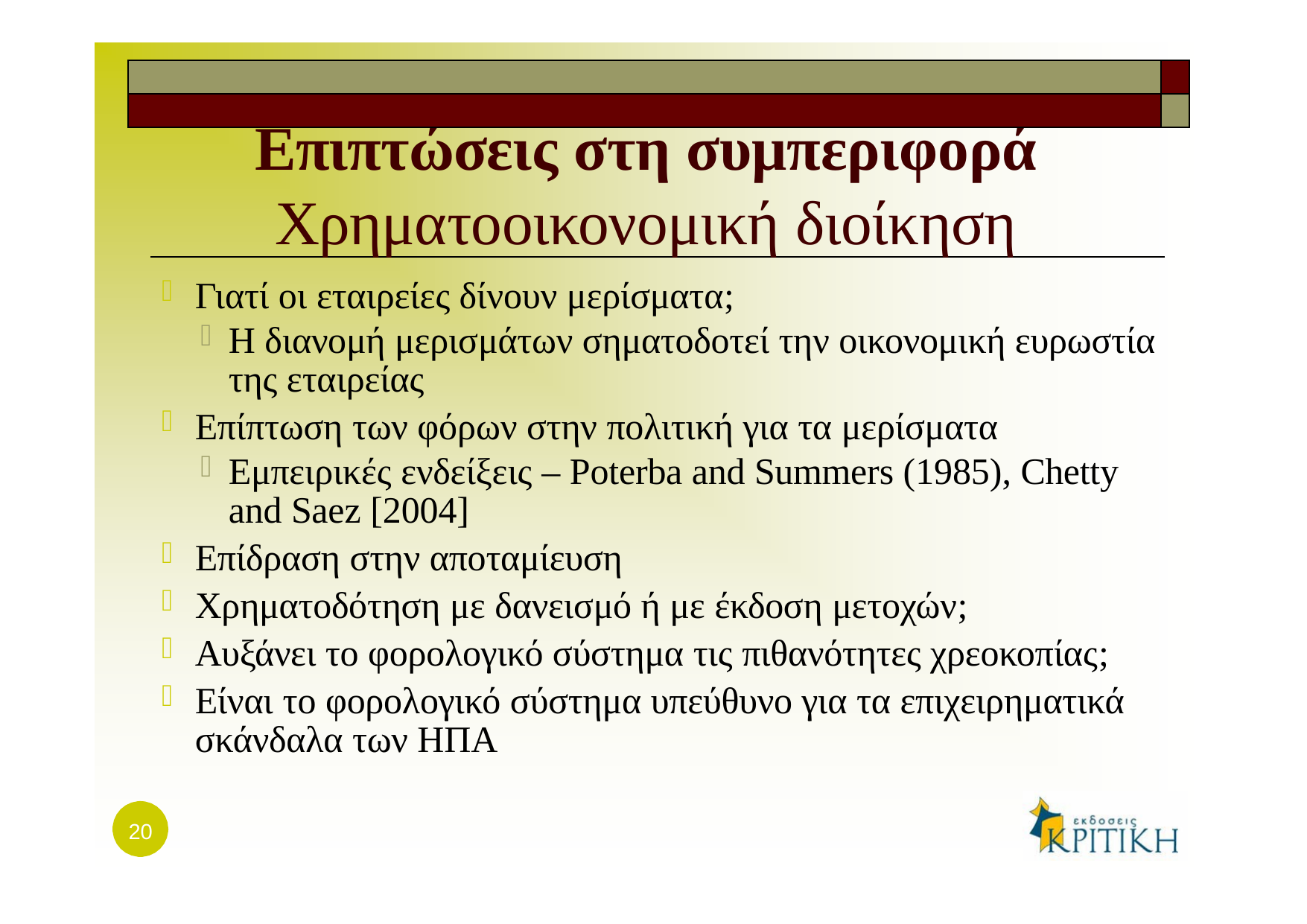

|  |  |
| --- | --- |
|  |  |
Επιπτώσεις στη συμπεριφορά
Χρηματοοικονομική διοίκηση

Γιατί οι εταιρείες δίνουν μερίσματα;
Η διανομή μερισμάτων σηματοδοτεί την οικονομική ευρωστία της εταιρείας
Επίπτωση των φόρων στην πολιτική για τα μερίσματα
Εμπειρικές ενδείξεις – Poterba and Summers (1985), Chetty and Saez [2004]
Επίδραση στην αποταμίευση
Χρηματοδότηση με δανεισμό ή με έκδοση μετοχών;
Αυξάνει το φορολογικό σύστημα τις πιθανότητες χρεοκοπίας;
Είναι το φορολογικό σύστημα υπεύθυνο για τα επιχειρηματικά σκάνδαλα των ΗΠΑ

20